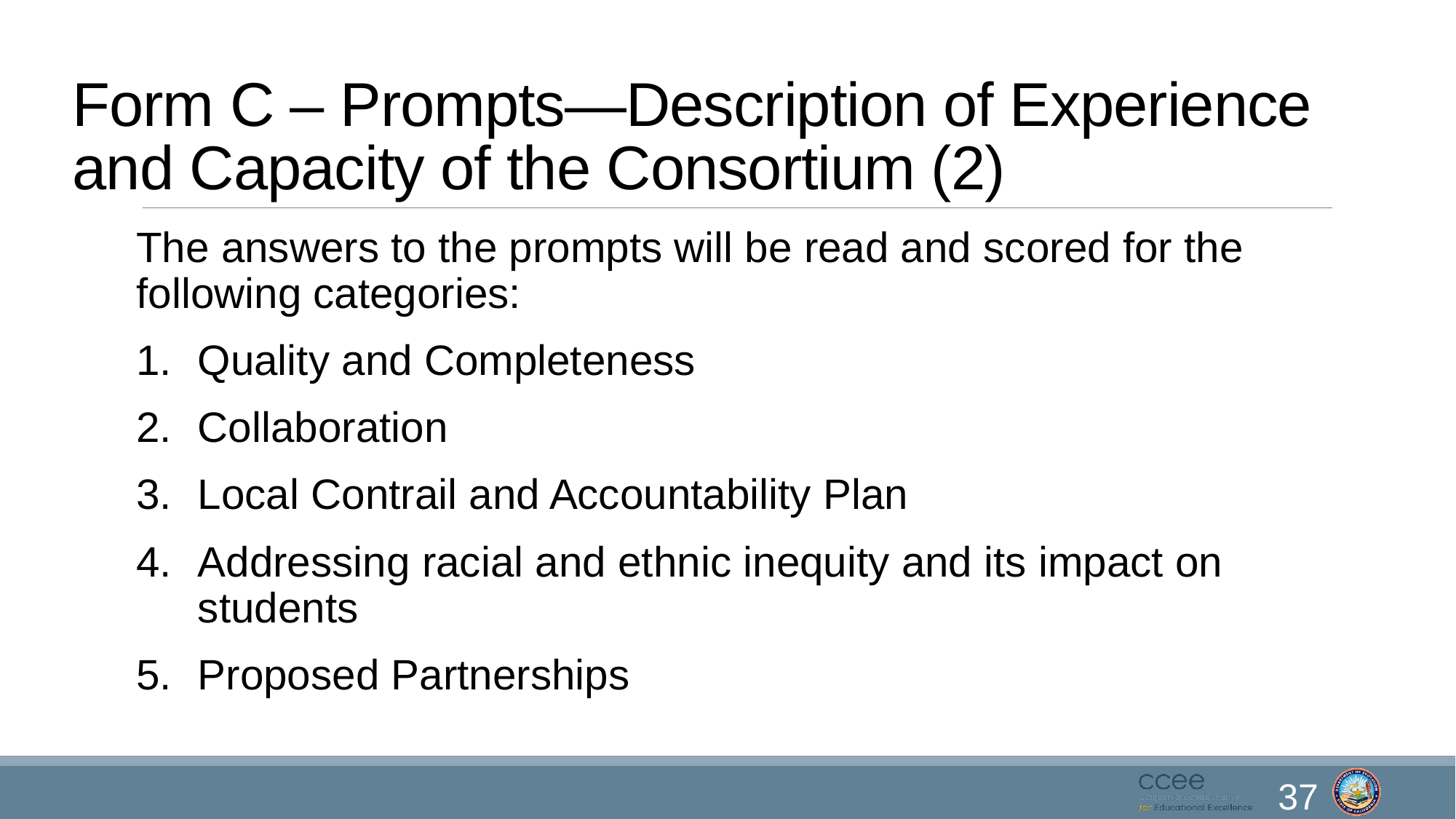

# Form C – Prompts—Description of Experience and Capacity of the Consortium (2)
The answers to the prompts will be read and scored for the following categories:
Quality and Completeness
Collaboration
Local Contrail and Accountability Plan
Addressing racial and ethnic inequity and its impact on students
Proposed Partnerships

37